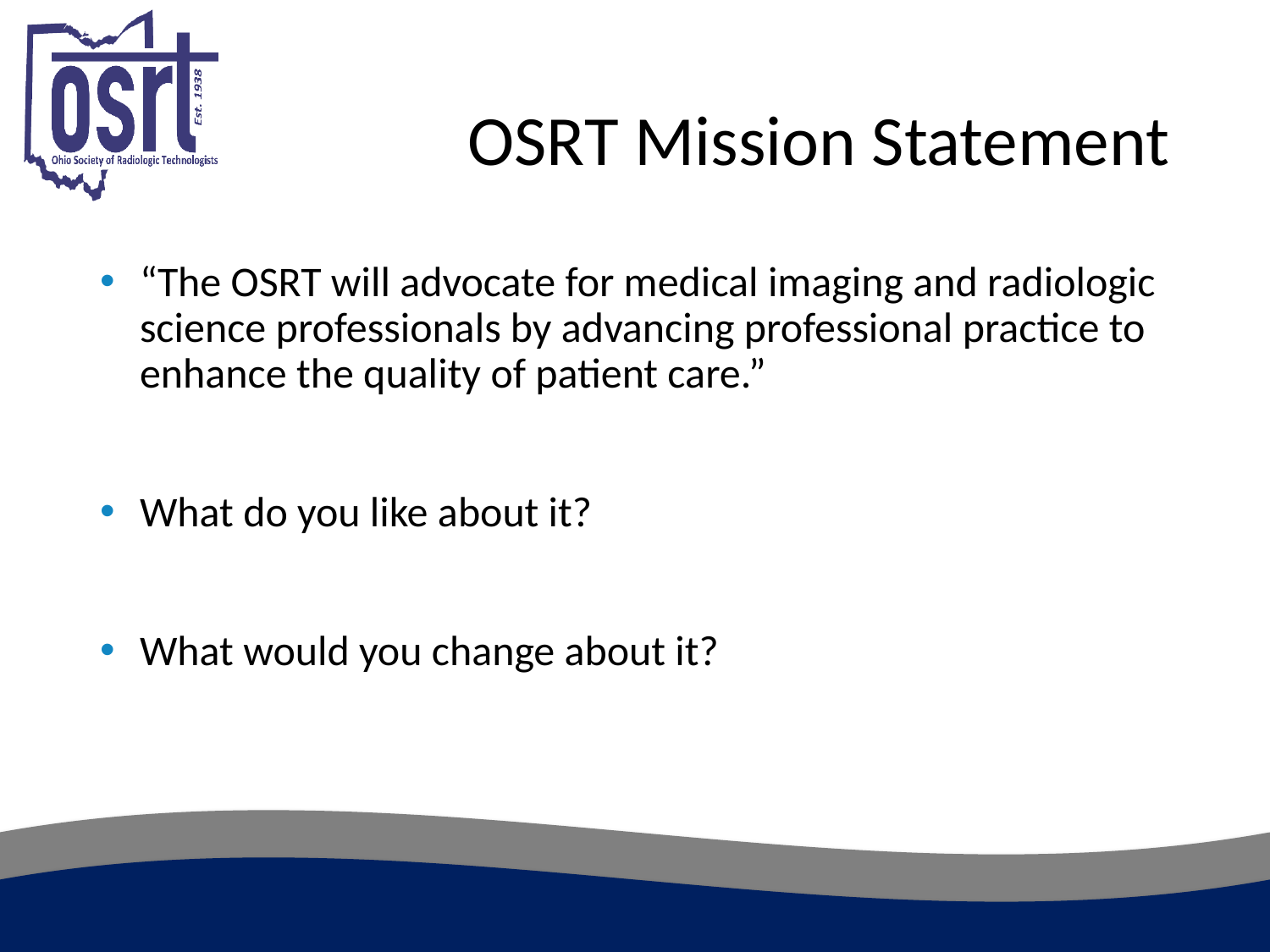

# OSRT Mission Statement
“The OSRT will advocate for medical imaging and radiologic science professionals by advancing professional practice to enhance the quality of patient care.”

What do you like about it?

What would you change about it?